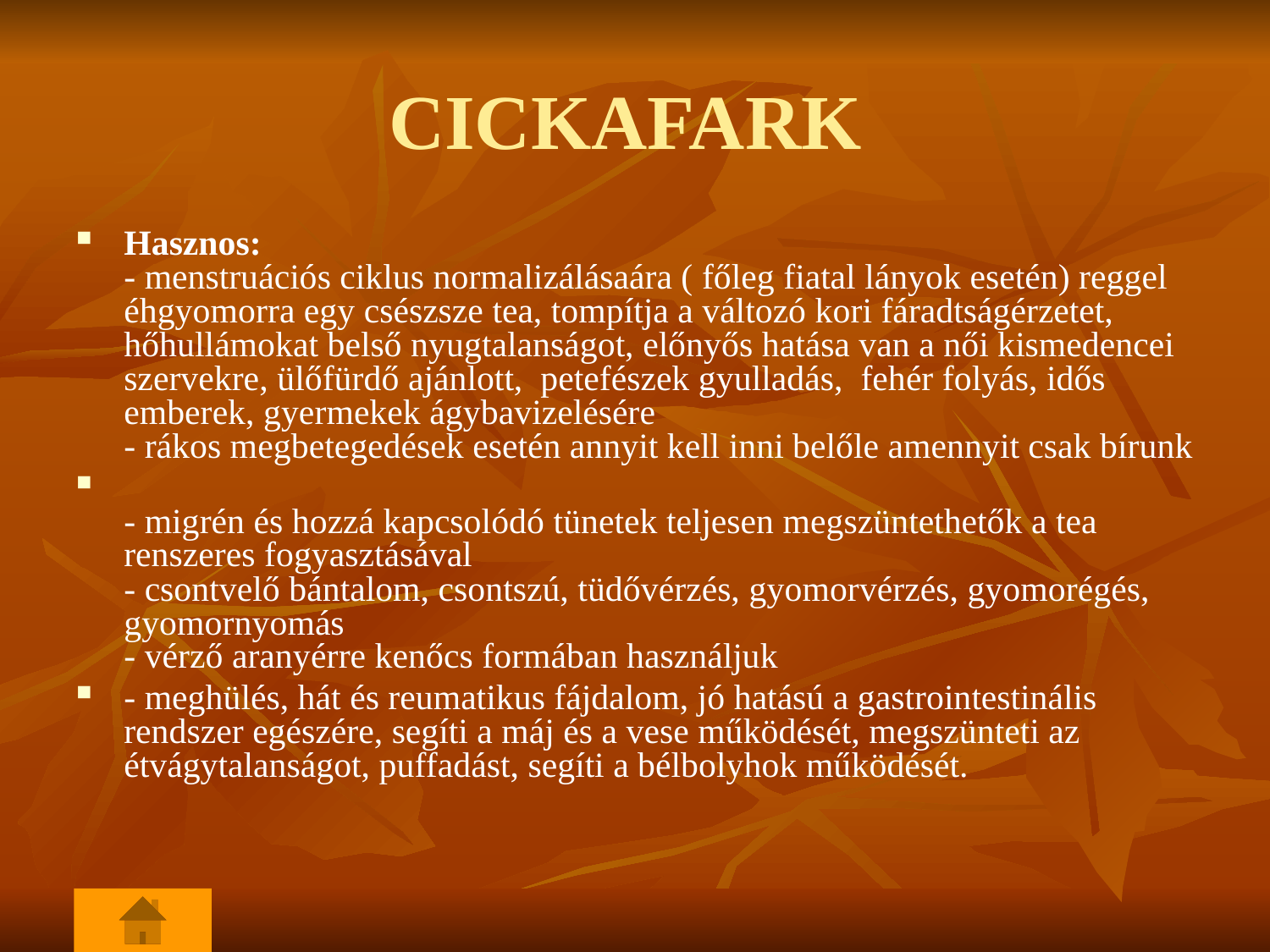

# CICKAFARK
Hasznos:
- menstruációs ciklus normalizálásaára ( főleg fiatal lányok esetén) reggel éhgyomorra egy csészsze tea, tompítja a változó kori fáradtságérzetet, hőhullámokat belső nyugtalanságot, előnyős hatása van a női kismedencei szervekre, ülőfürdő ajánlott,  petefészek gyulladás,  fehér folyás, idős emberek, gyermekek ágybavizelésére
- rákos megbetegedések esetén annyit kell inni belőle amennyit csak bírunk
- migrén és hozzá kapcsolódó tünetek teljesen megszüntethetők a tea renszeres fogyasztásával
- csontvelő bántalom, csontszú, tüdővérzés, gyomorvérzés, gyomorégés, gyomornyomás
- vérző aranyérre kenőcs formában használjuk
- meghülés, hát és reumatikus fájdalom, jó hatású a gastrointestinális rendszer egészére, segíti a máj és a vese működését, megszünteti az étvágytalanságot, puffadást, segíti a bélbolyhok működését.